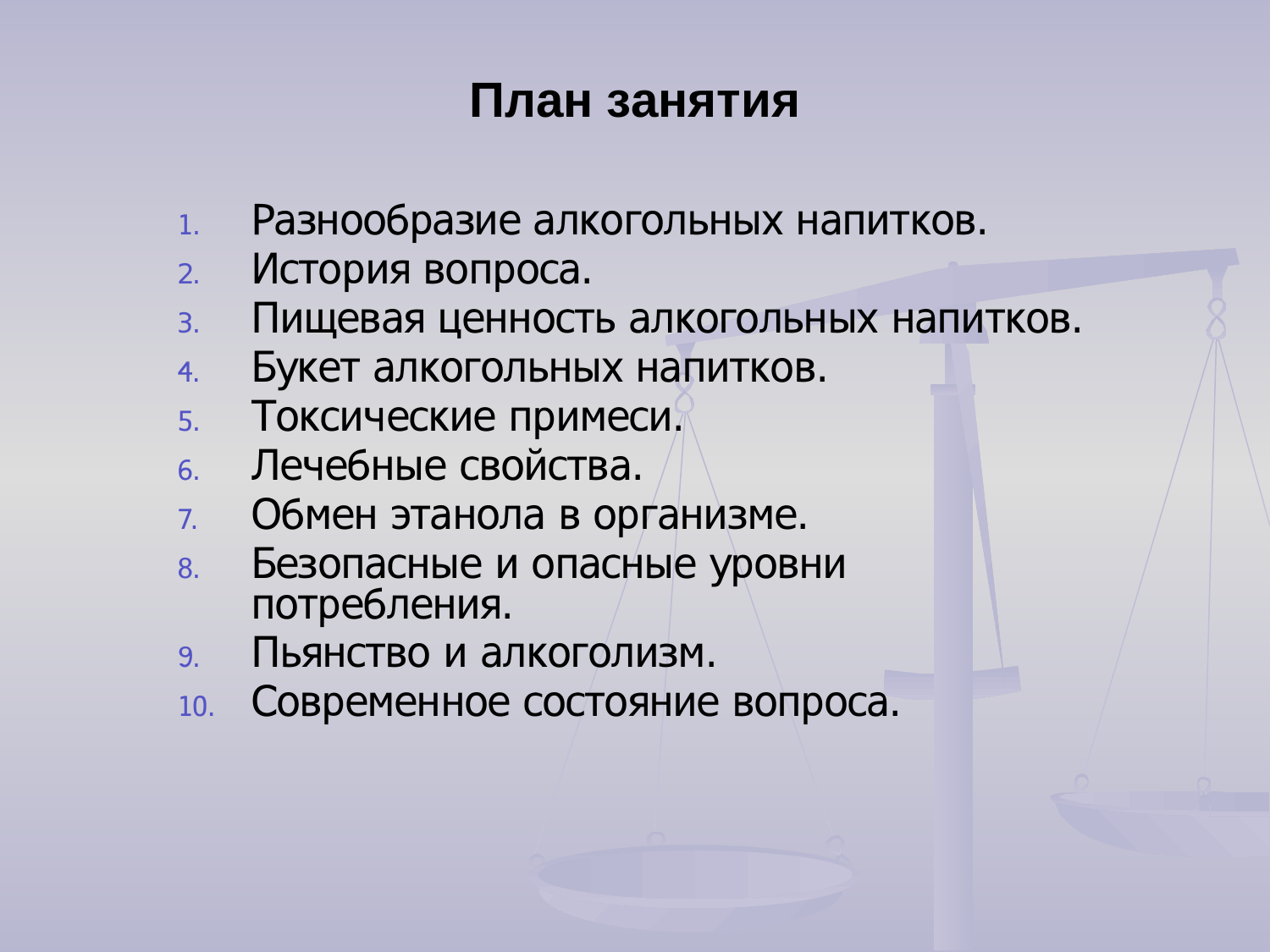

# План занятия
Разнообразие алкогольных напитков.
История вопроса.
Пищевая ценность алкогольных напитков.
Букет алкогольных напитков.
Токсические примеси.
Лечебные свойства.
Обмен этанола в организме.
Безопасные и опасные уровни потребления.
Пьянство и алкоголизм.
Современное состояние вопроса.